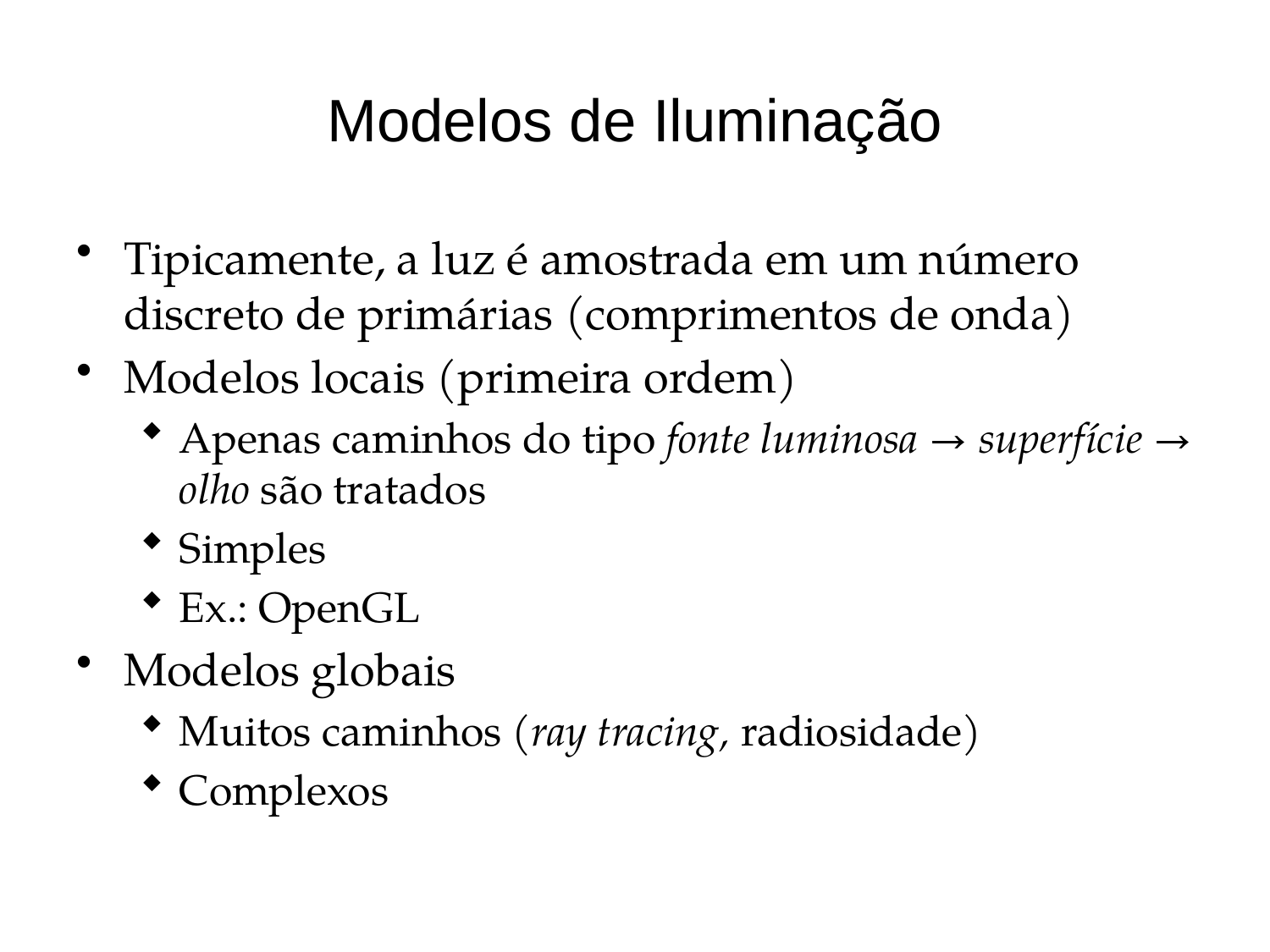

# Modelos de Iluminação
Tipicamente, a luz é amostrada em um número discreto de primárias (comprimentos de onda)
Modelos locais (primeira ordem)
Apenas caminhos do tipo fonte luminosa → superfície → olho são tratados
Simples
Ex.: OpenGL
Modelos globais
Muitos caminhos (ray tracing, radiosidade)
Complexos